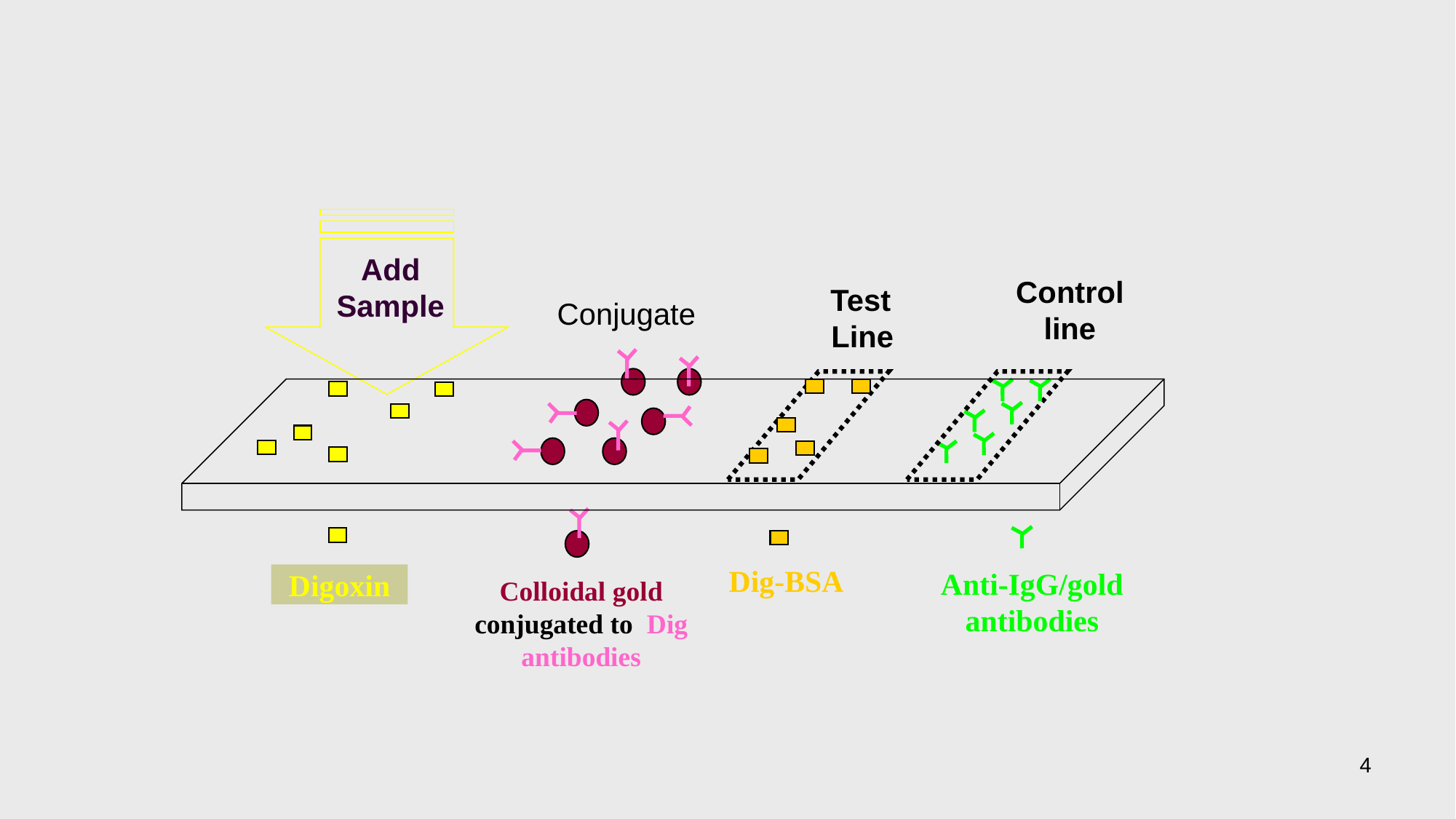

#

Colloidal gold
conjugated to  Dig antibodies
Add Sample
Control
line
Test
Line
Conjugate

Dig-BSA
Anti-IgG/gold
antibodies
Digoxin
4